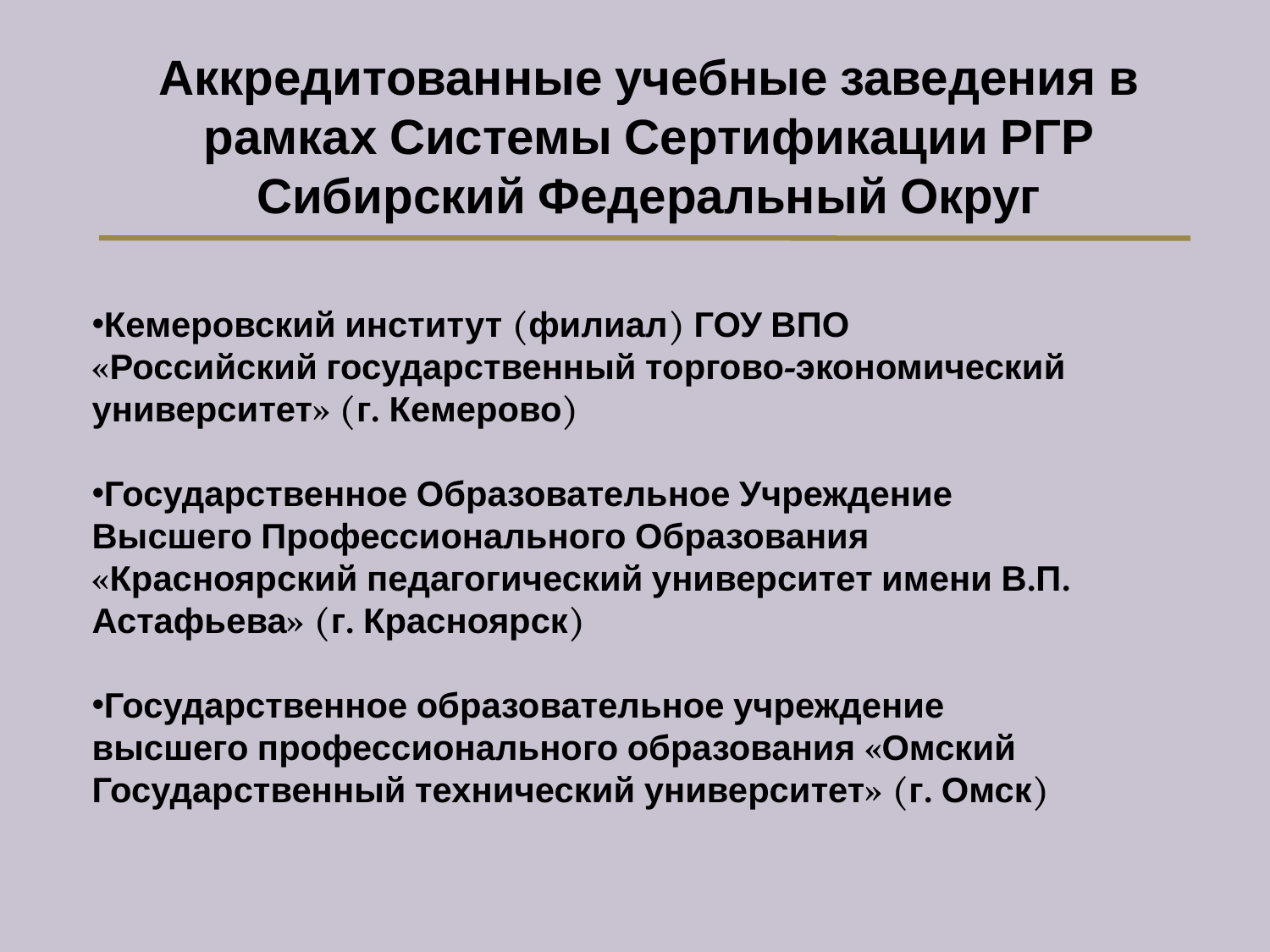

Аккредитованные учебные заведения в рамках Системы Сертификации РГР
Сибирский Федеральный Округ

Кемеровский институт (филиал) ГОУ ВПО «Российский государственный торгово-экономический университет» (г. Кемерово)

Государственное Образовательное Учреждение Высшего Профессионального Образования «Красноярский педагогический университет имени В.П. Астафьева» (г. Красноярск)

Государственное образовательное учреждение
высшего профессионального образования «Омский Государственный технический университет» (г. Омск)